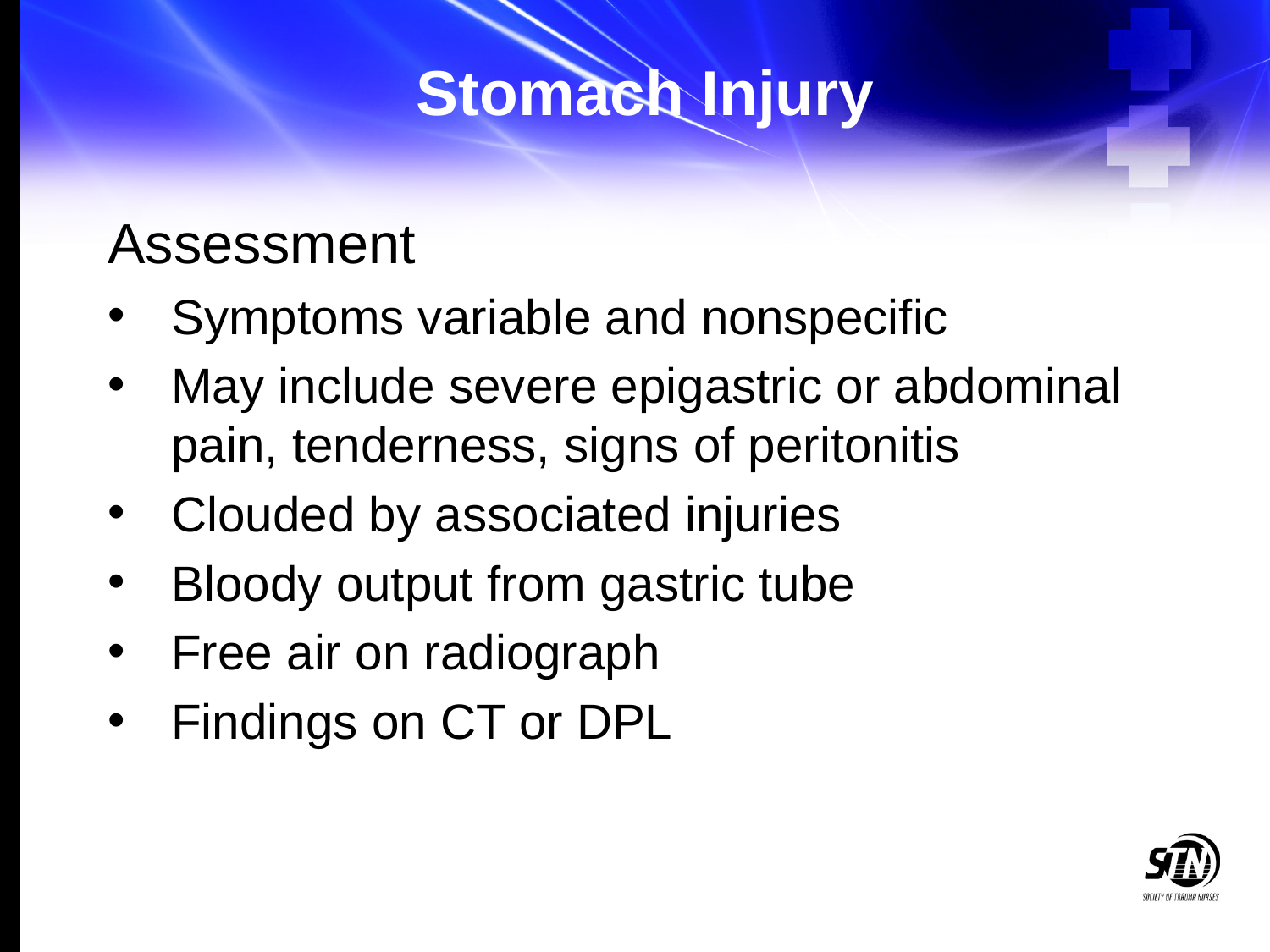

# Stomach Injury
Assessment
Symptoms variable and nonspecific
May include severe epigastric or abdominal pain, tenderness, signs of peritonitis
Clouded by associated injuries
Bloody output from gastric tube
Free air on radiograph
Findings on CT or DPL